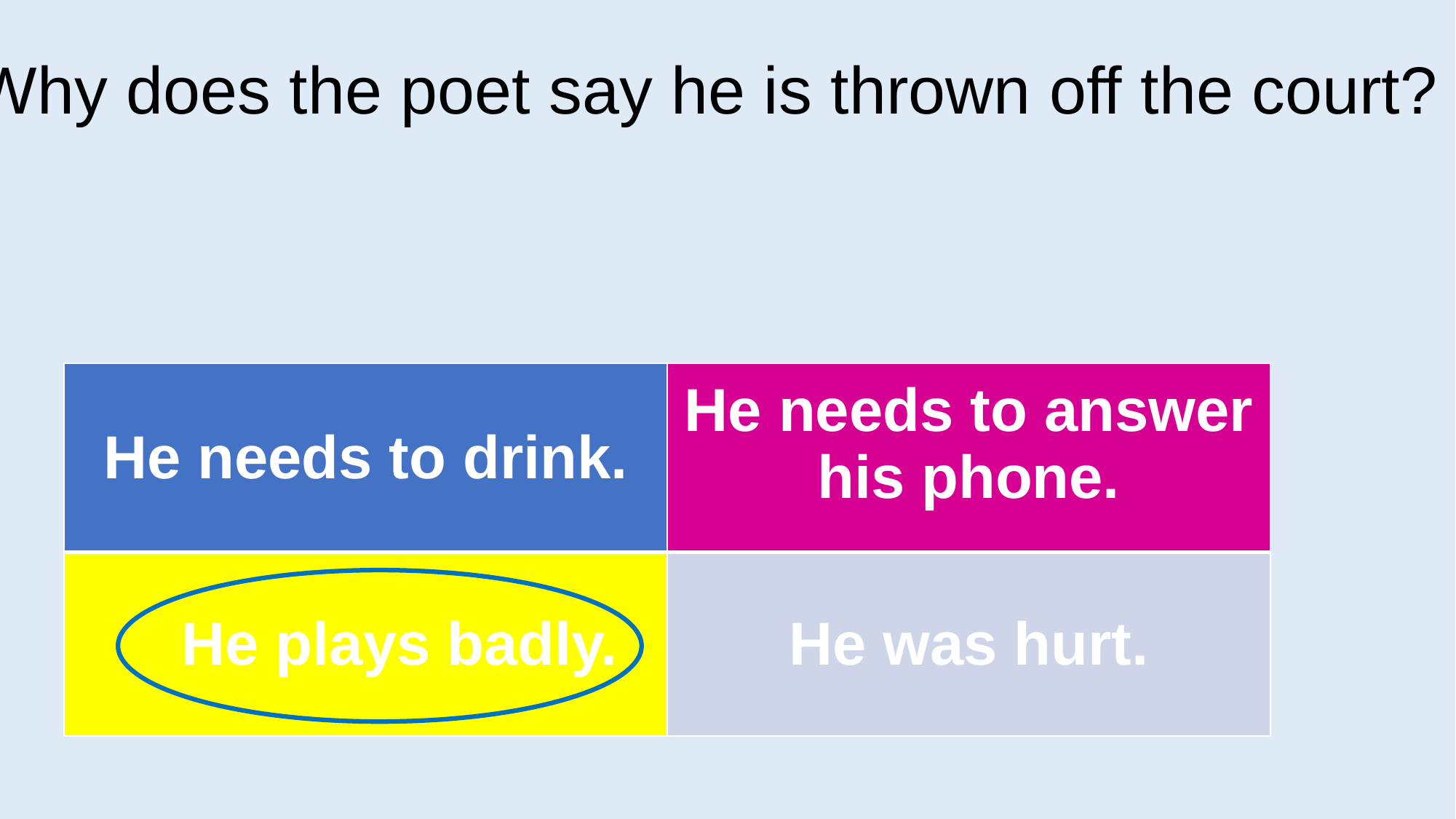

Why does the poet say he is thrown off the court?
| He needs to drink. | He needs to answer his phone. |
| --- | --- |
| He plays badly. | He was hurt. |